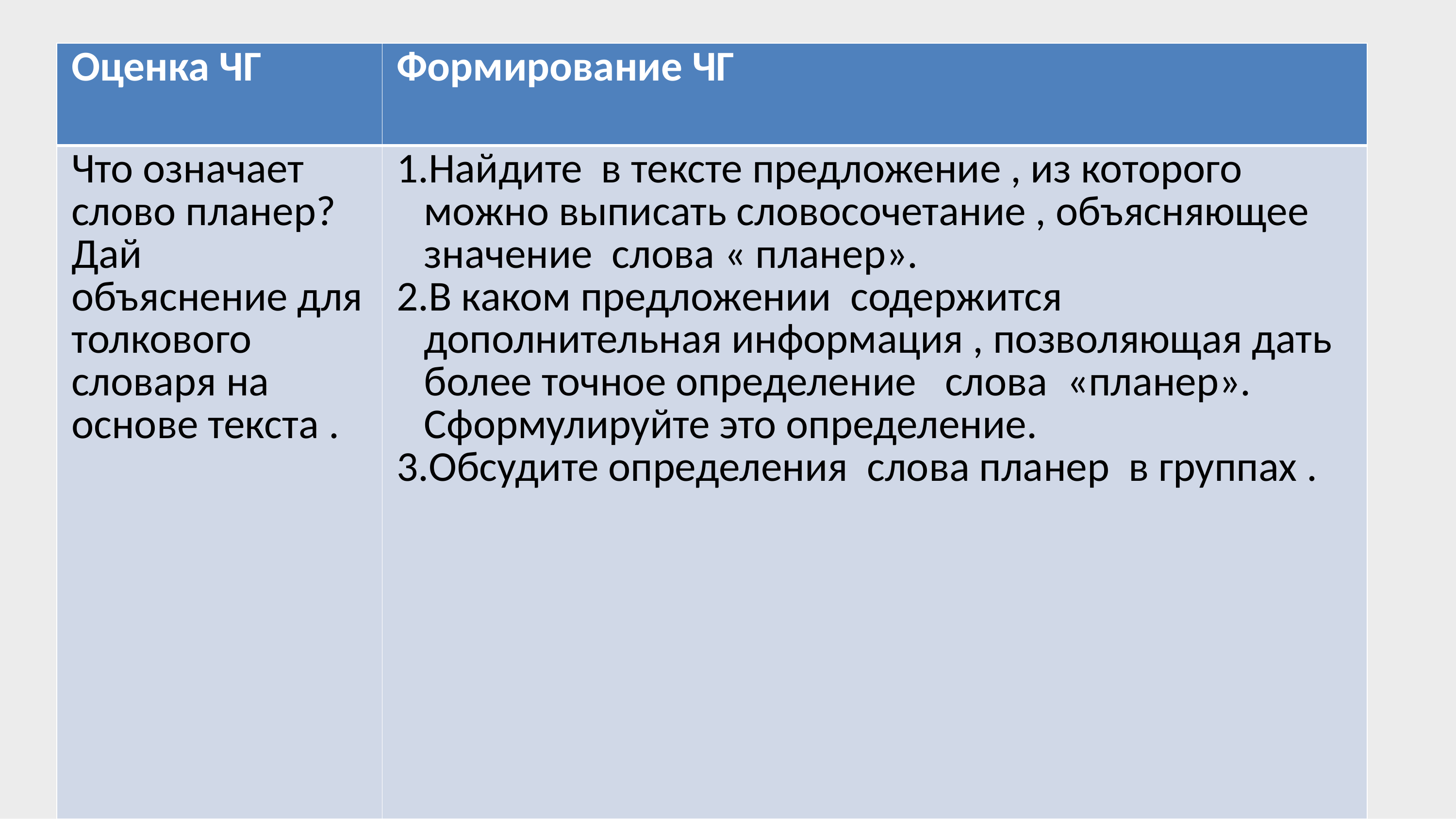

| Оценка ЧГ | Формирование ЧГ |
| --- | --- |
| Что означает слово планер? Дай объяснение для толкового словаря на основе текста . | Найдите в тексте предложение , из которого можно выписать словосочетание , объясняющее значение слова « планер». В каком предложении содержится дополнительная информация , позволяющая дать более точное определение слова «планер». Сформулируйте это определение. Обсудите определения слова планер в группах . |
#